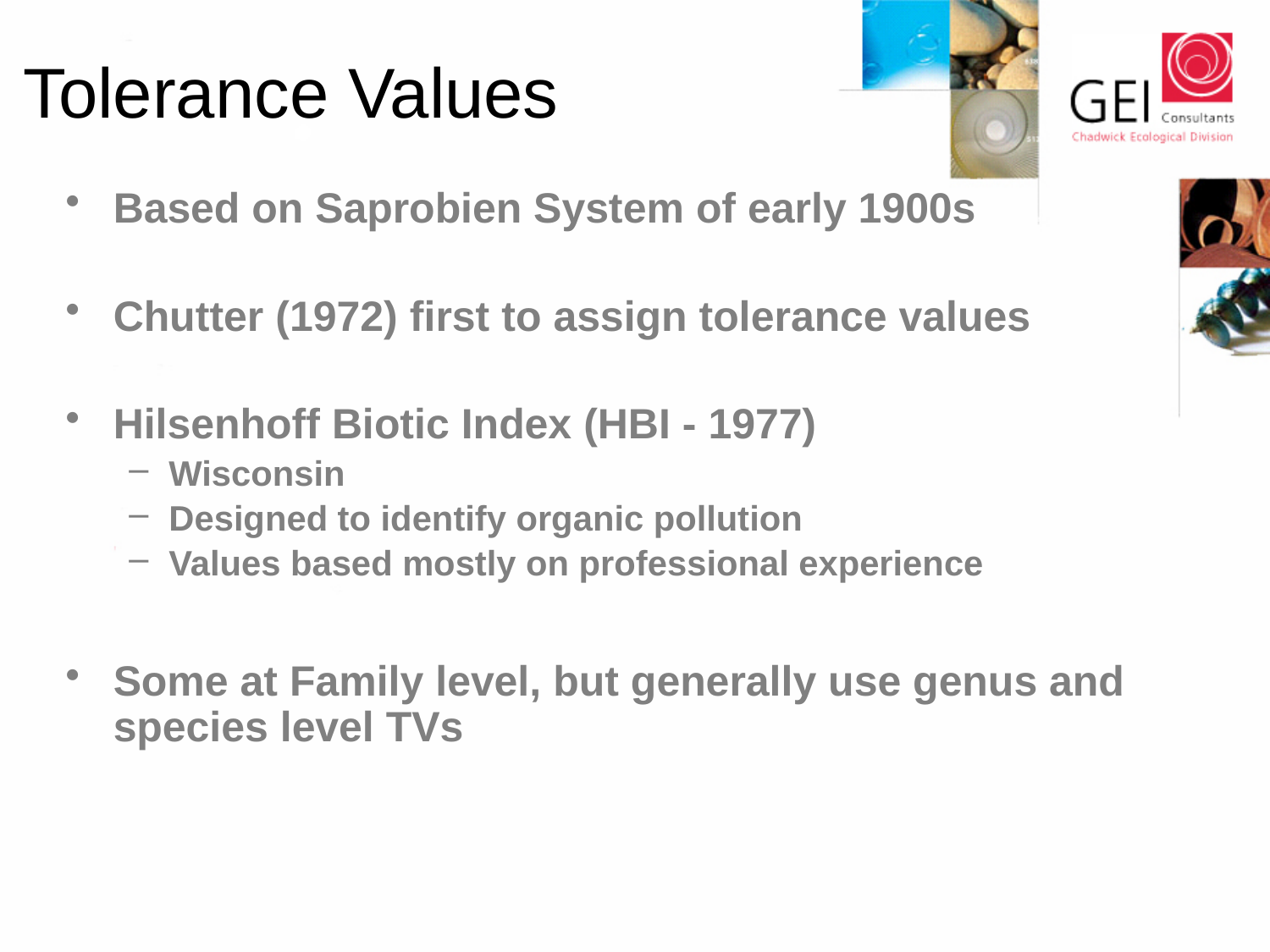

# Tolerance Values
Based on Saprobien System of early 1900s

Chutter (1972) first to assign tolerance values

Hilsenhoff Biotic Index (HBI - 1977)
Wisconsin
Designed to identify organic pollution
Values based mostly on professional experience

Some at Family level, but generally use genus and species level TVs